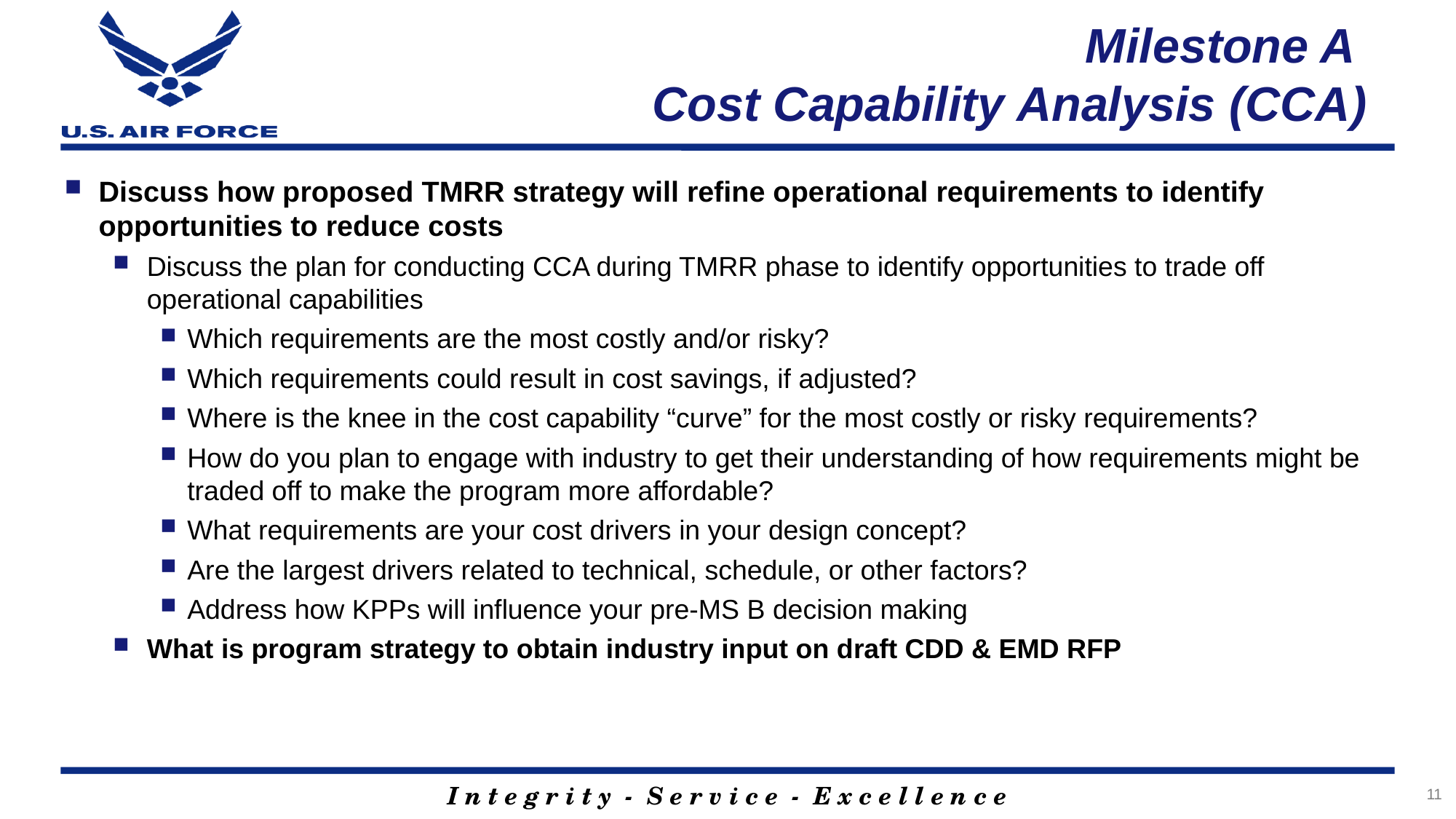

# Milestone A Cost Capability Analysis (CCA)
Discuss how proposed TMRR strategy will refine operational requirements to identify opportunities to reduce costs
Discuss the plan for conducting CCA during TMRR phase to identify opportunities to trade off operational capabilities
Which requirements are the most costly and/or risky?
Which requirements could result in cost savings, if adjusted?
Where is the knee in the cost capability “curve” for the most costly or risky requirements?
How do you plan to engage with industry to get their understanding of how requirements might be traded off to make the program more affordable?
What requirements are your cost drivers in your design concept?
Are the largest drivers related to technical, schedule, or other factors?
Address how KPPs will influence your pre-MS B decision making
What is program strategy to obtain industry input on draft CDD & EMD RFP

11